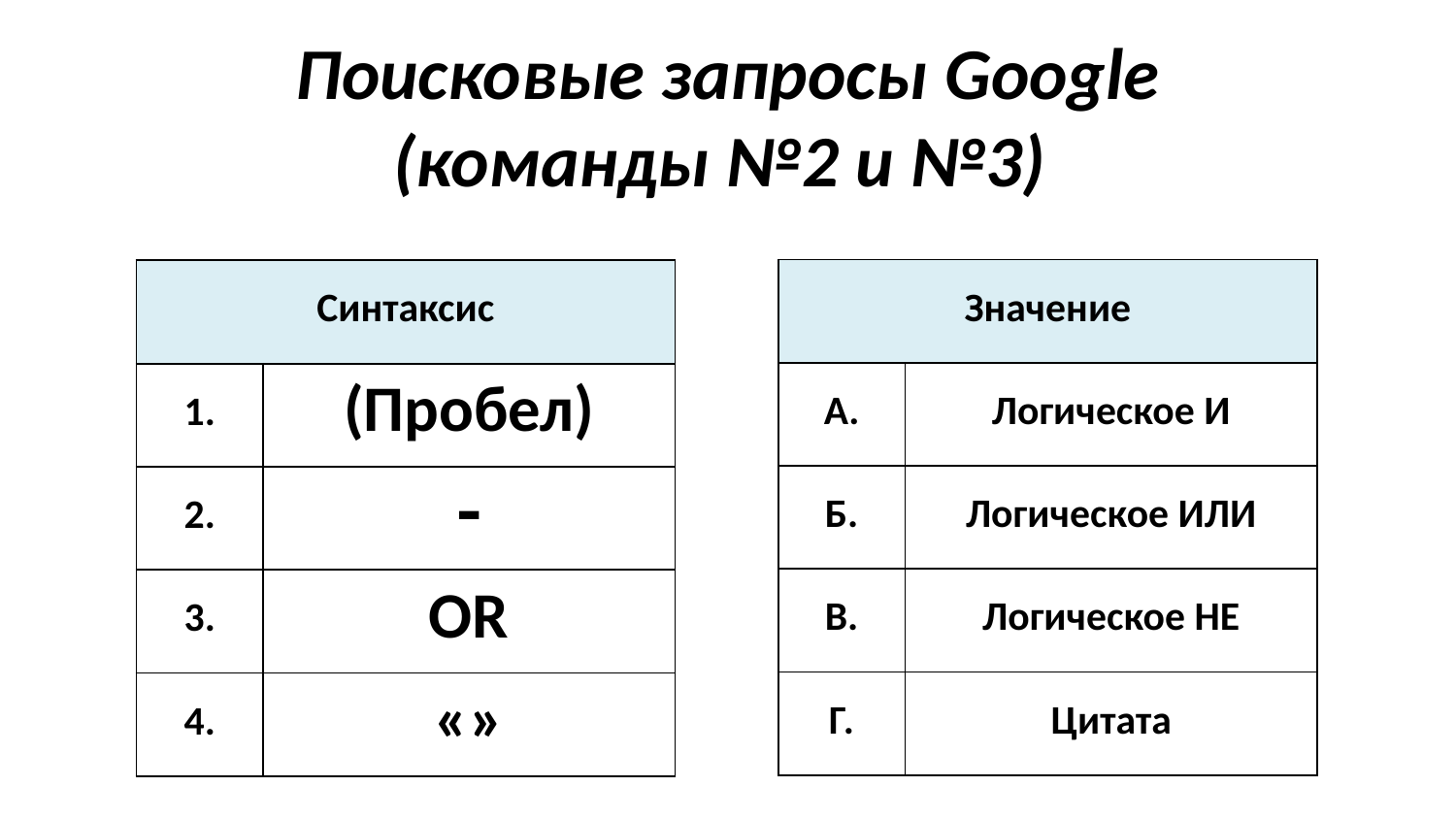

Поисковые запросы Google
(команды №2 и №3)
| Значение |  |
| --- | --- |
| А. | Логическое И |
| Б. | Логическое ИЛИ |
| В. | Логическое НЕ |
| Г. | Цитата |
| Синтаксис |  |
| --- | --- |
| 1. | (Пробел) |
| 2. | − |
| 3. | OR |
| 4. | «» |